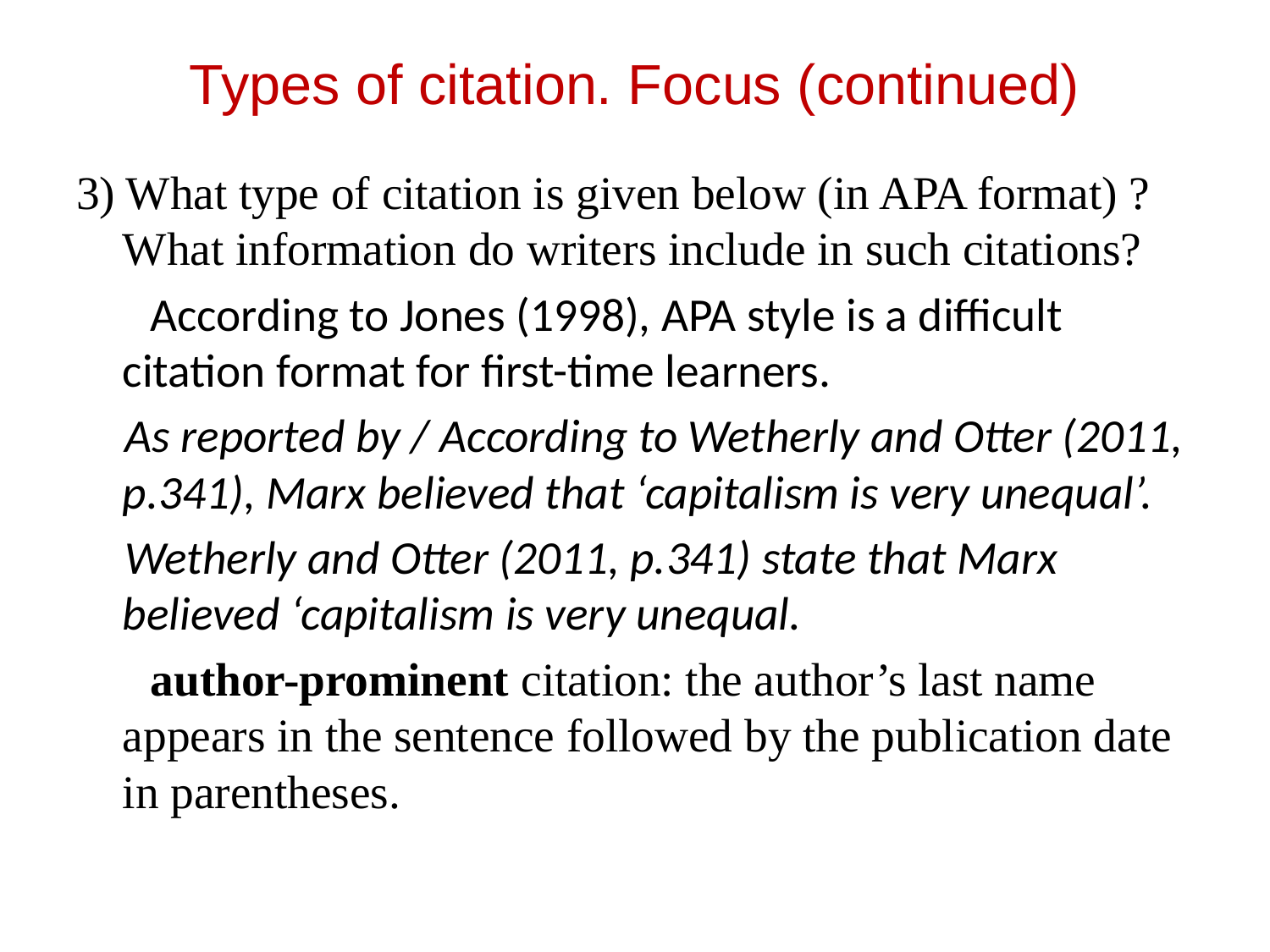

# Types of citation. Focus (continued)
3) What type of citation is given below (in APA format) ? What information do writers include in such citations?
       According to Jones (1998), APA style is a difficult citation format for first-time learners.
As reported by / According to Wetherly and Otter (2011, p.341), Marx believed that ‘capitalism is very unequal’.
Wetherly and Otter (2011, p.341) state that Marx believed ‘capitalism is very unequal.
       author-prominent citation: the author’s last name appears in the sentence followed by the publication date in parentheses.